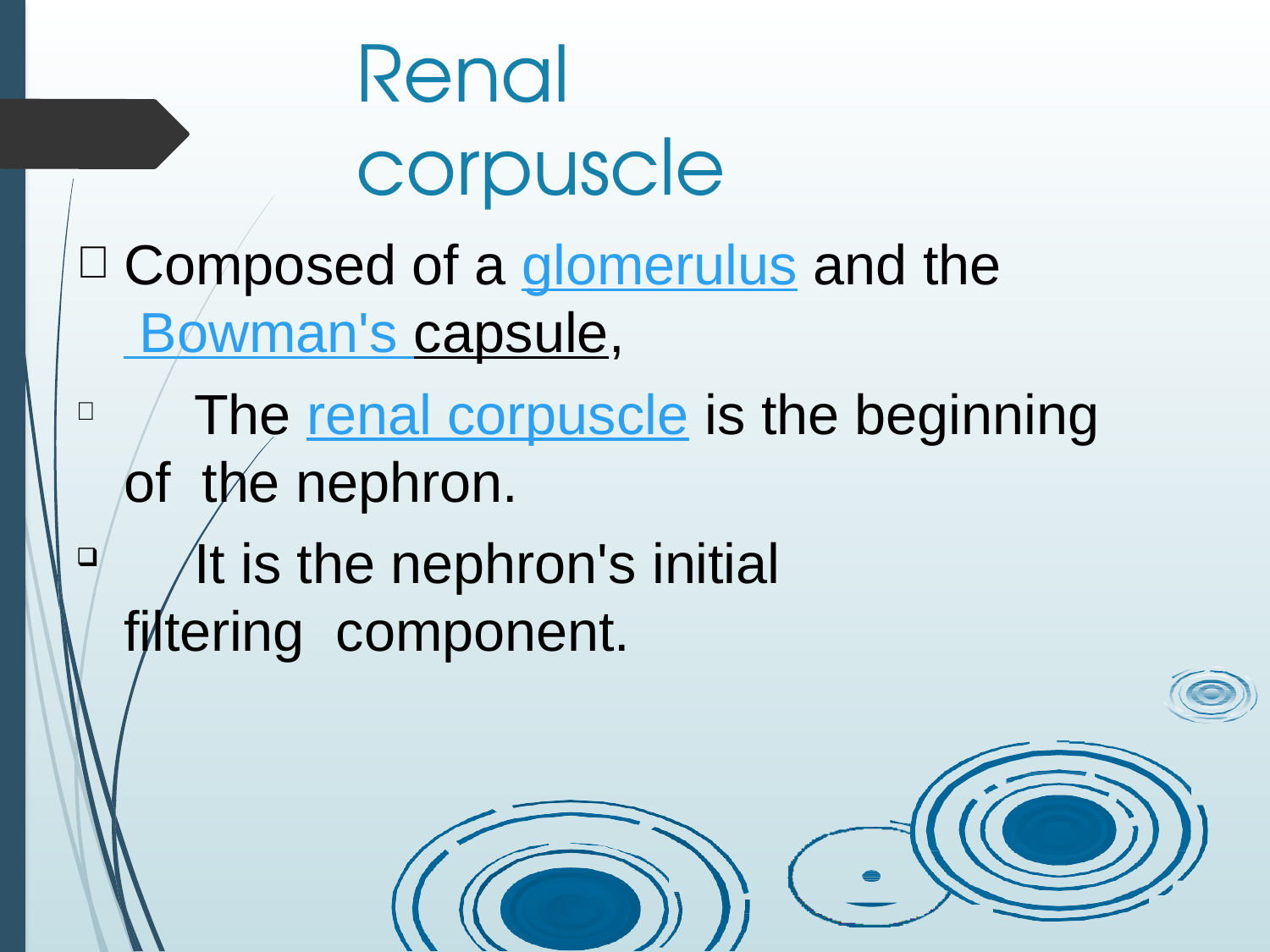

# Renal corpuscle
Composed of a glomerulus and the  Bowman's capsule,
	The renal corpuscle is the beginning of  the nephron.
	It is the nephron's initial filtering  component.